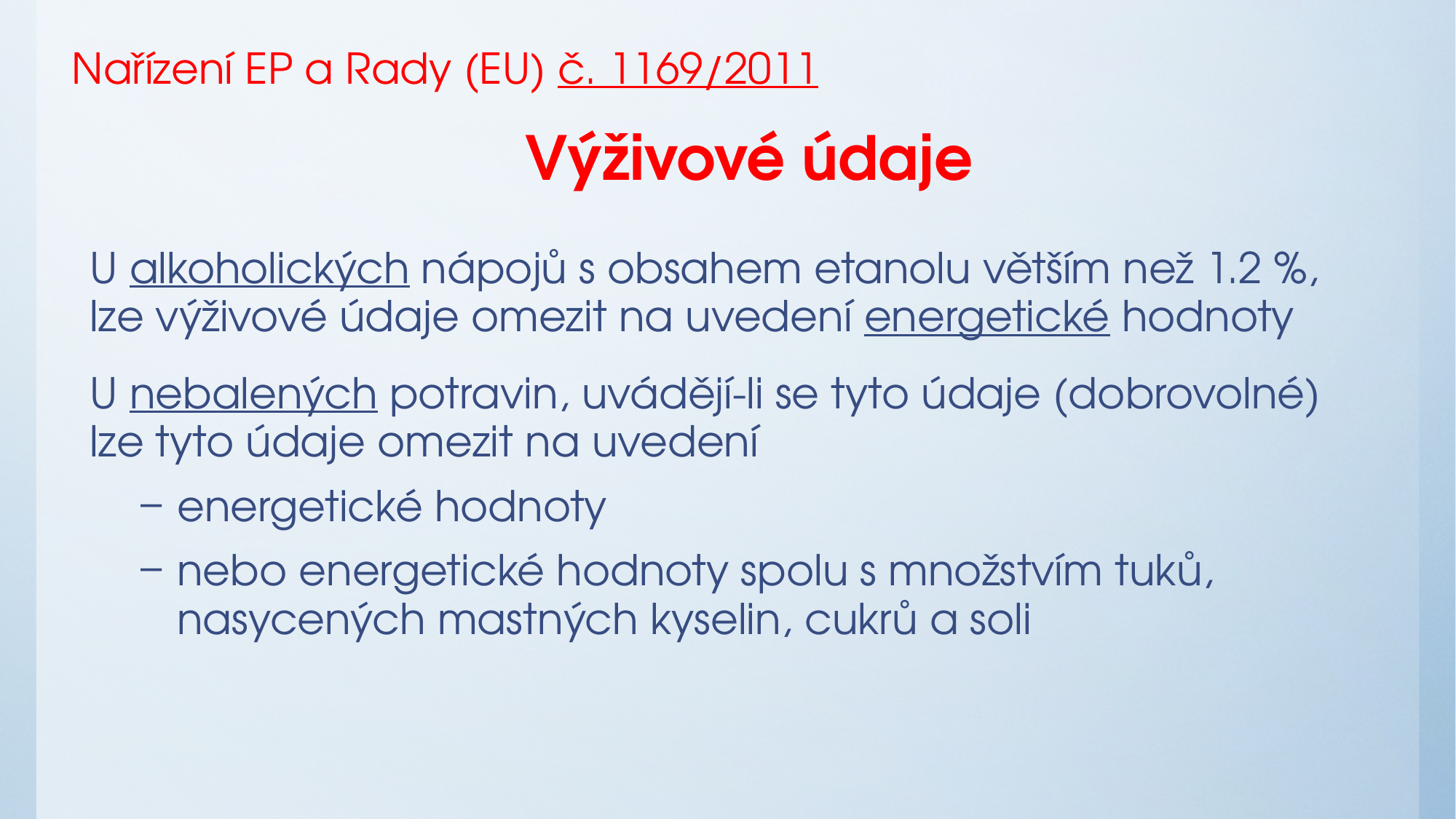

Nařízení EP a Rady (EU) č. 1169/2011
# Výživové údaje
U alkoholických nápojů s obsahem etanolu větším než 1.2 %, lze výživové údaje omezit na uvedení energetické hodnoty
U nebalených potravin, uvádějí-li se tyto údaje (dobrovolné) lze tyto údaje omezit na uvedení
energetické hodnoty
nebo energetické hodnoty spolu s množstvím tuků, nasycených mastných kyselin, cukrů a soli